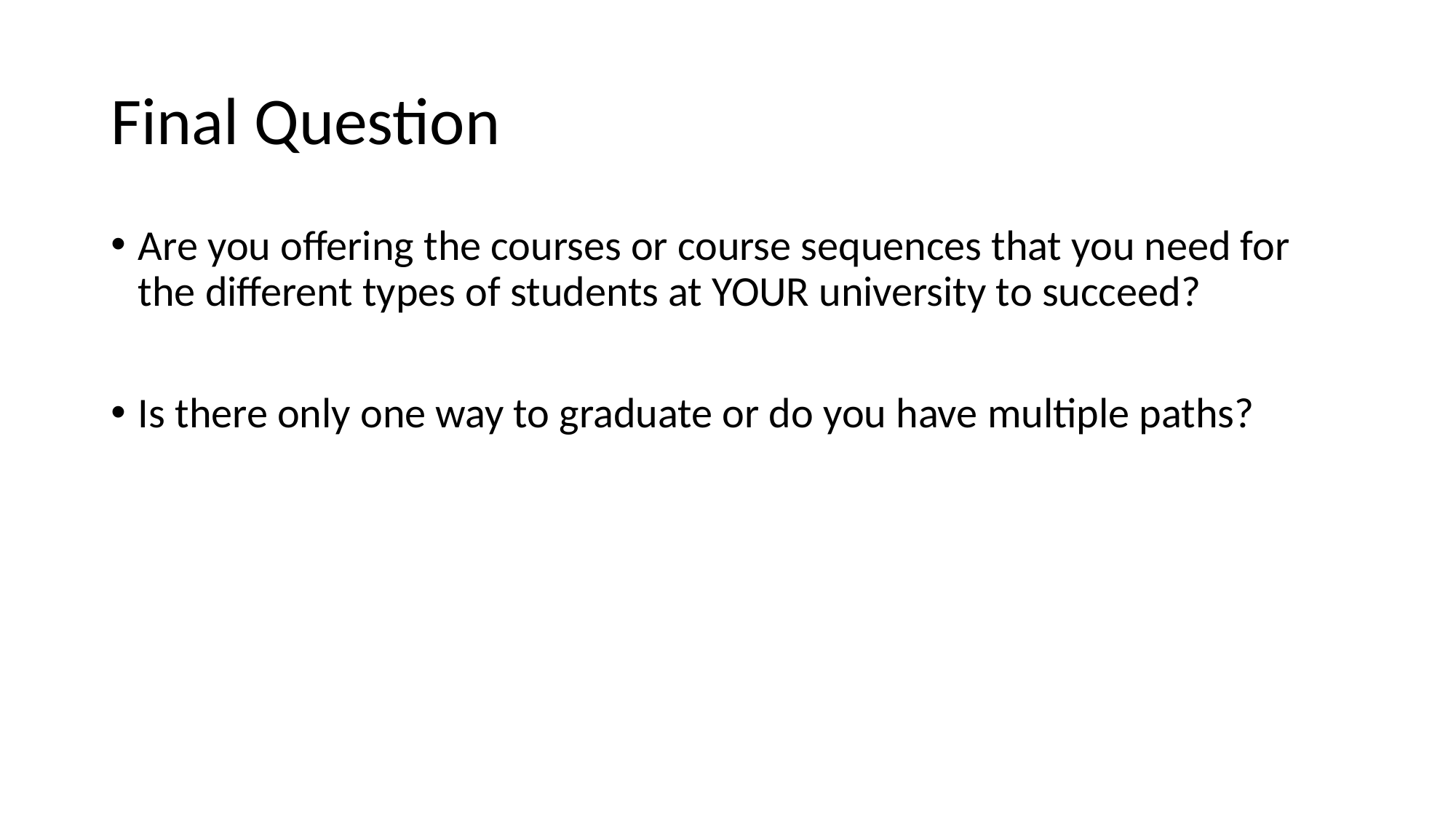

# Final Question
Are you offering the courses or course sequences that you need for the different types of students at YOUR university to succeed?

Is there only one way to graduate or do you have multiple paths?